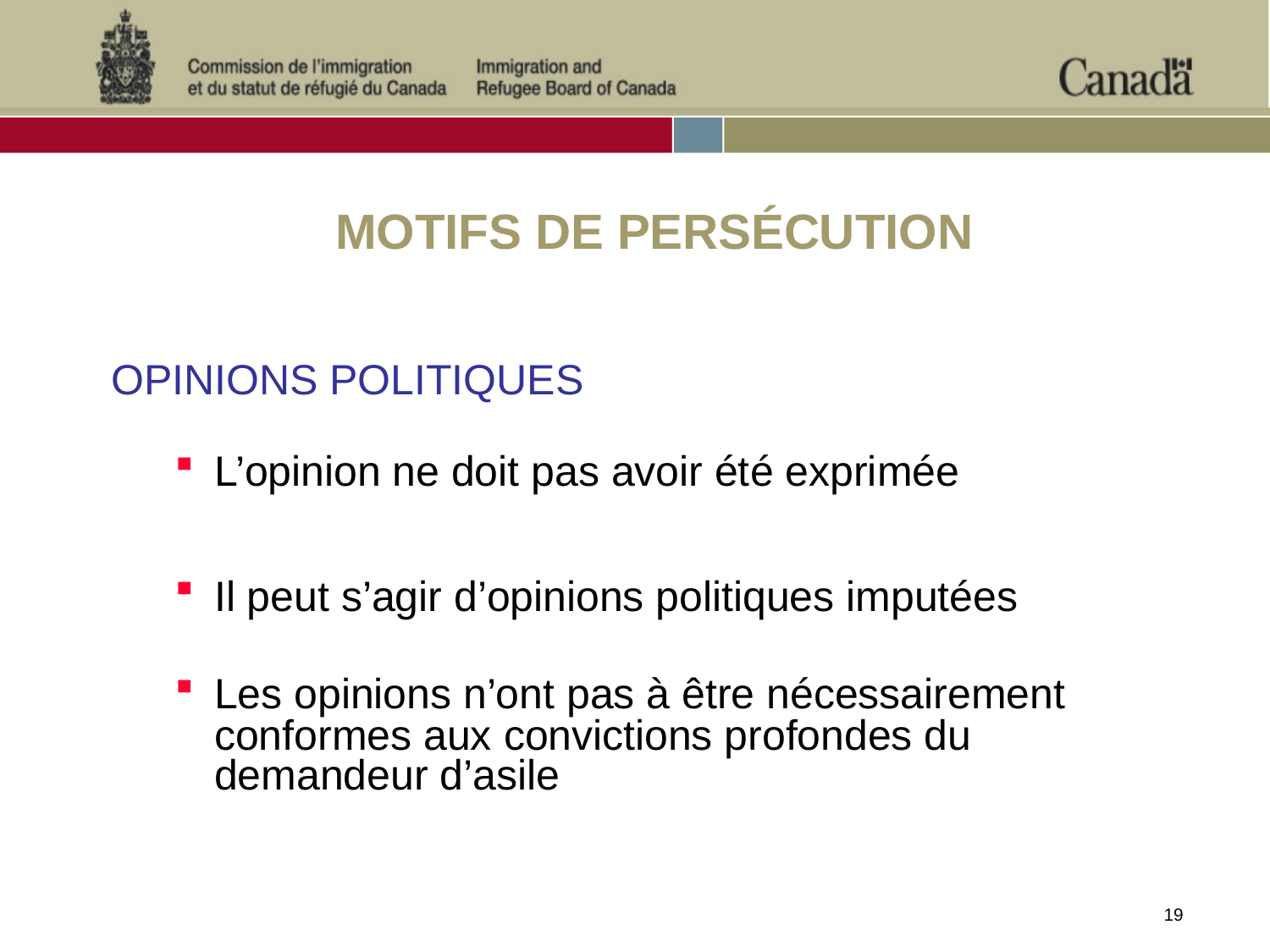

MOTIFS DE PERSÉCUTION
#
OPINIONS POLITIQUES

L’opinion ne doit pas avoir été exprimée

Il peut s’agir d’opinions politiques imputées

Les opinions n’ont pas à être nécessairement conformes aux convictions profondes du demandeur d’asile
19